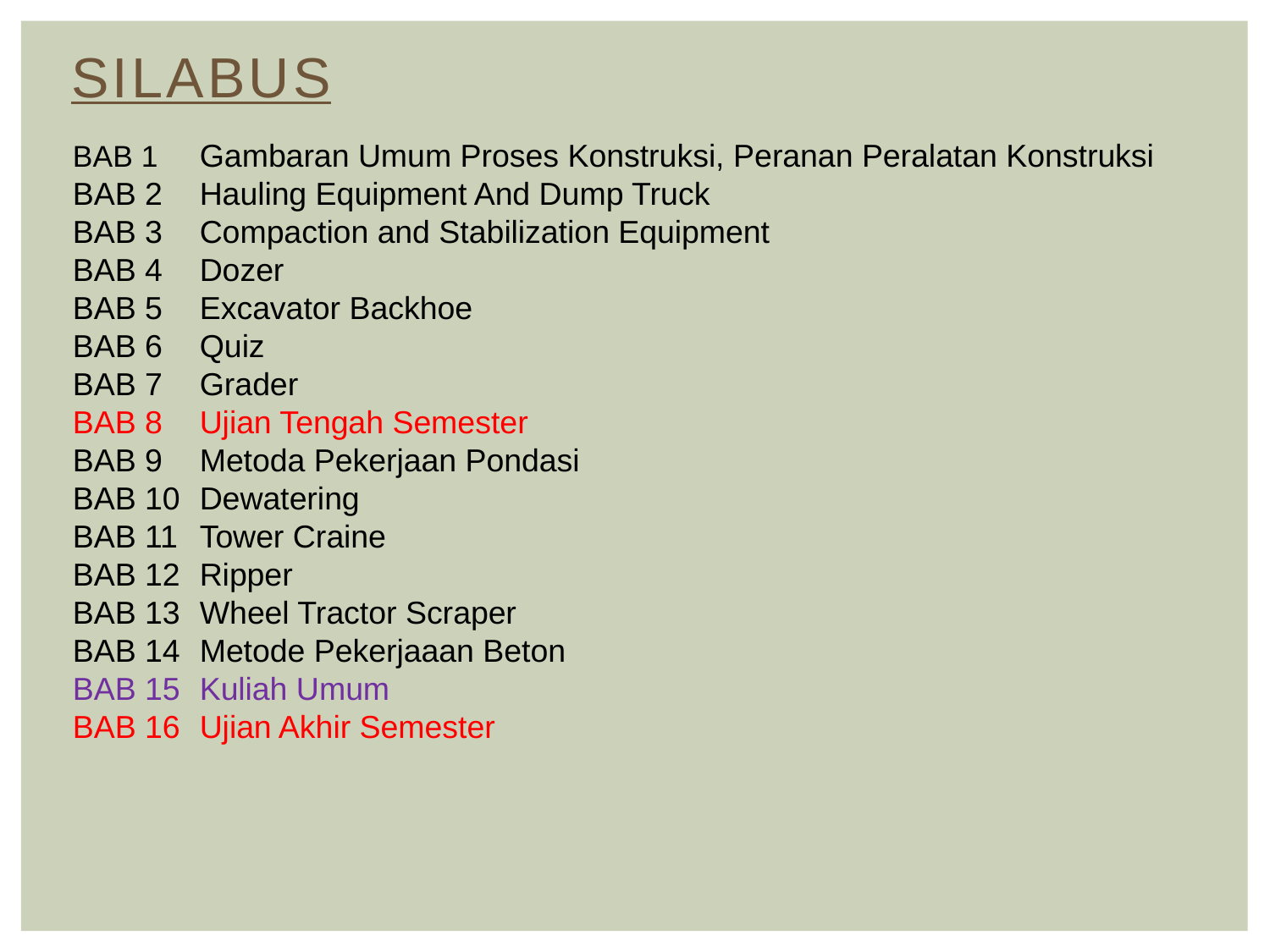

Silabus
BAB 1	Gambaran Umum Proses Konstruksi, Peranan Peralatan Konstruksi
BAB 2	Hauling Equipment And Dump Truck
BAB 3	Compaction and Stabilization Equipment
BAB 4	Dozer
BAB 5	Excavator Backhoe
BAB 6	Quiz
BAB 7	Grader
BAB 8	Ujian Tengah Semester
BAB 9	Metoda Pekerjaan Pondasi
BAB 10	Dewatering
BAB 11	Tower Craine
BAB 12	Ripper
BAB 13	Wheel Tractor Scraper
BAB 14	Metode Pekerjaaan Beton
BAB 15	Kuliah Umum
BAB 16	Ujian Akhir Semester